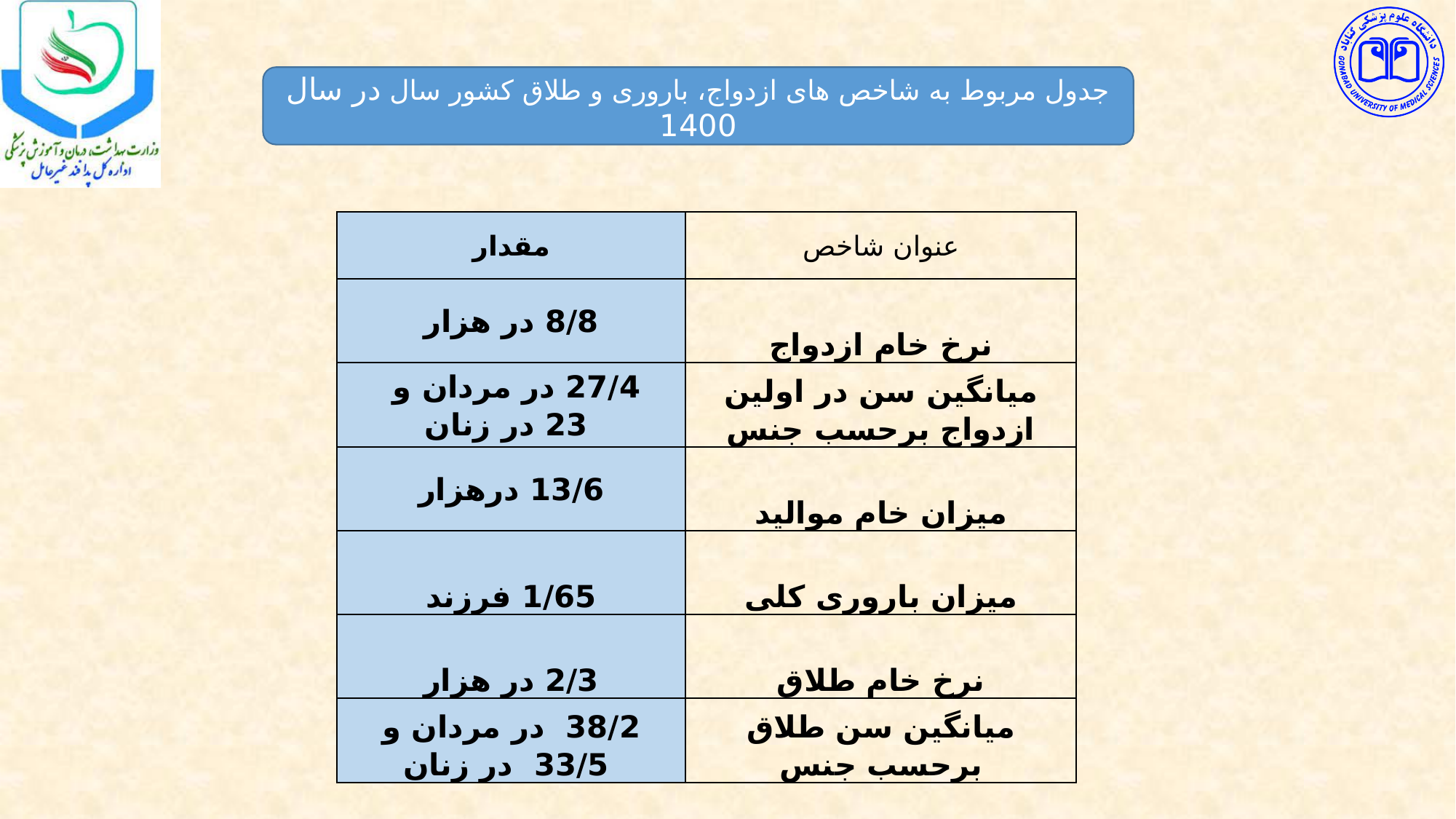

جدول مربوط به شاخص های ازدواج، باروری و طلاق کشور سال در سال 1400
| مقدار | عنوان شاخص |
| --- | --- |
| 8/8 در هزار | نرخ خام ازدواج |
| 27/4 در مردان و 23 در زنان | میانگین سن در اولین ازدواج برحسب جنس |
| 13/6 درهزار | میزان خام موالید |
| 1/65 فرزند | میزان باروری کلی |
| 2/3 در هزار | نرخ خام طلاق |
| 38/2 در مردان و 33/5 در زنان | میانگین سن طلاق برحسب جنس |